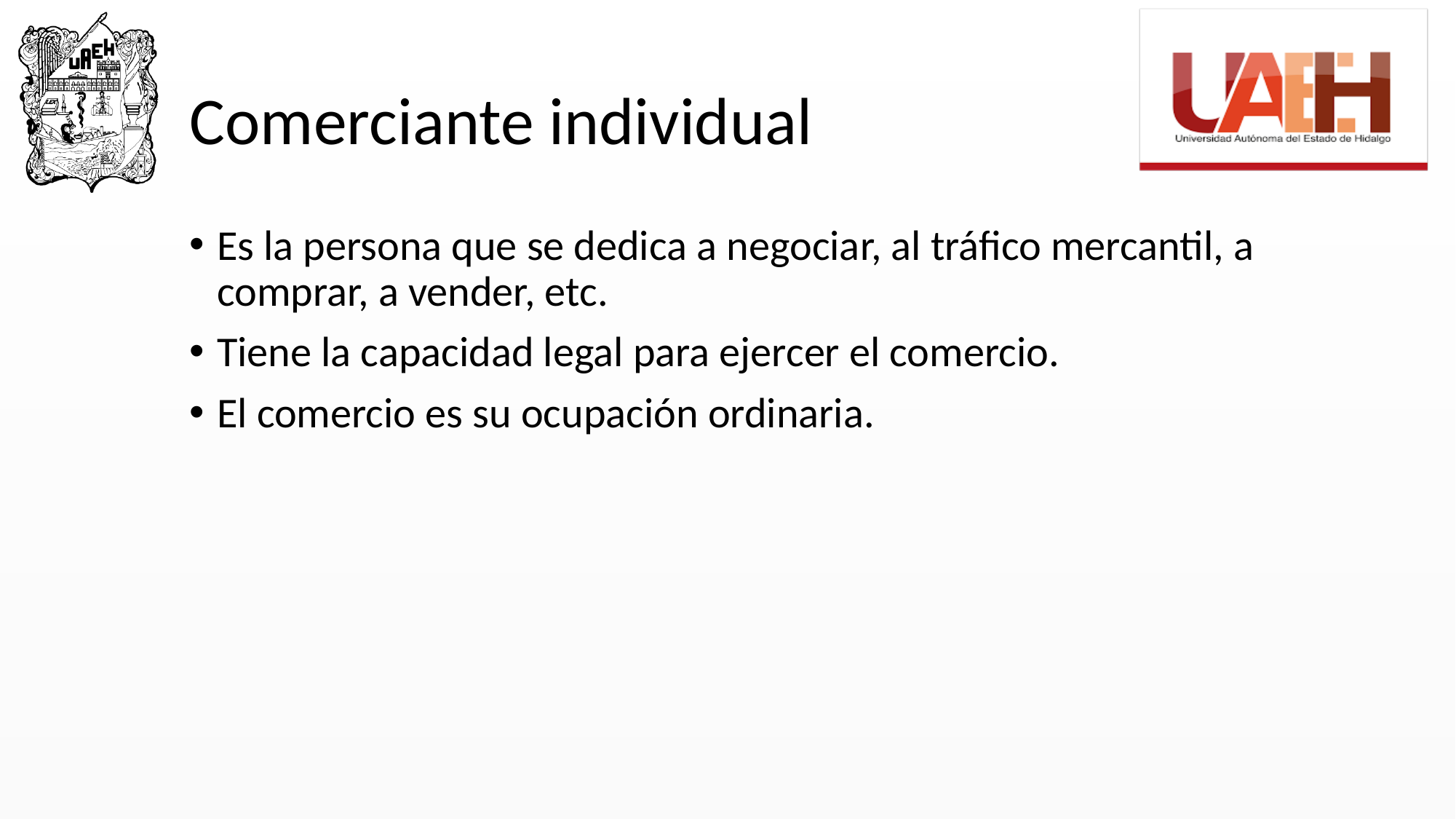

# Comerciante individual
Es la persona que se dedica a negociar, al tráfico mercantil, a comprar, a vender, etc.
Tiene la capacidad legal para ejercer el comercio.
El comercio es su ocupación ordinaria.